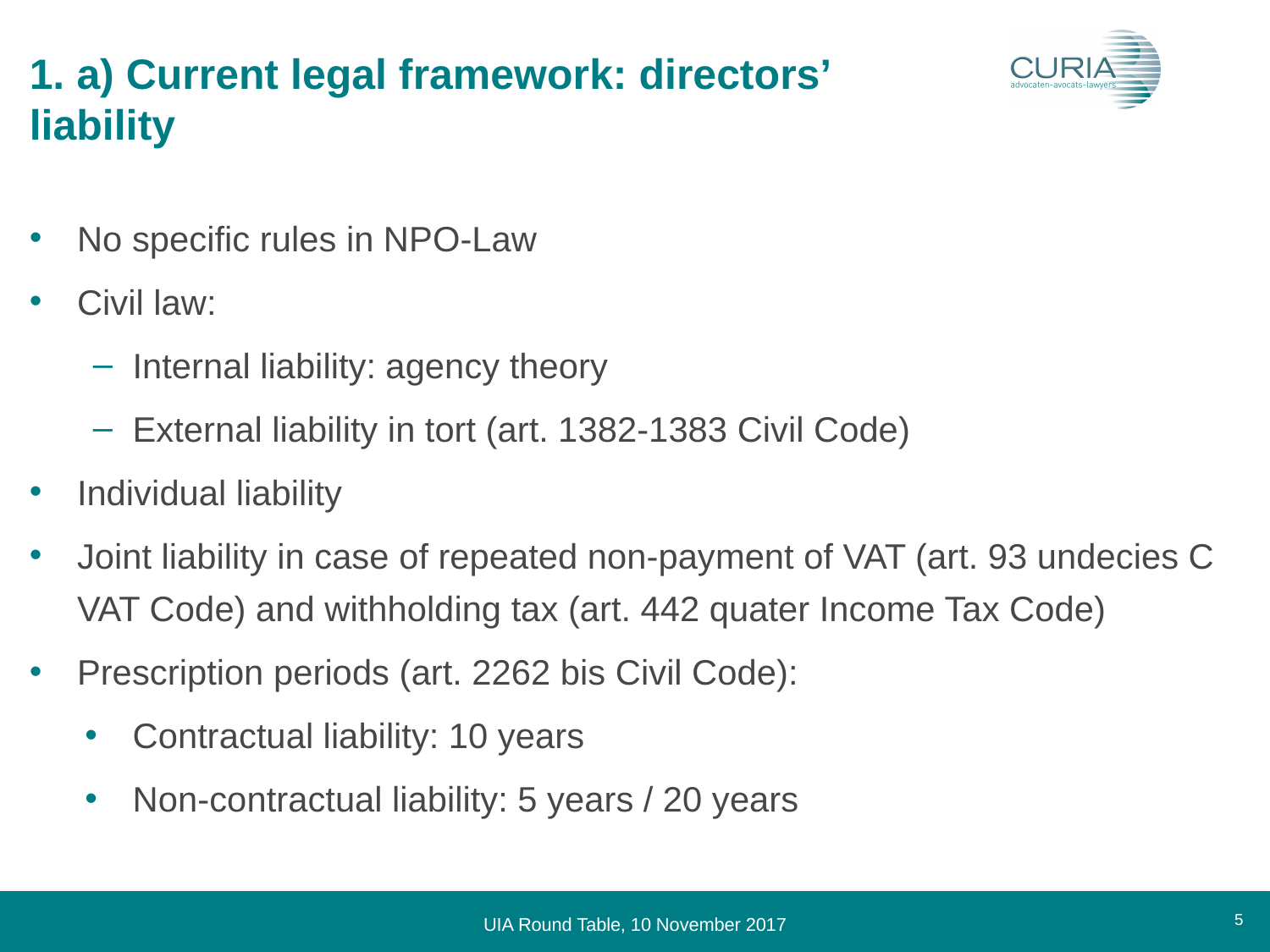

# 1. a) Current legal framework: directors’ liability

No specific rules in NPO-Law
Civil law:
Internal liability: agency theory
External liability in tort (art. 1382-1383 Civil Code)
Individual liability
Joint liability in case of repeated non-payment of VAT (art. 93 undecies C VAT Code) and withholding tax (art. 442 quater Income Tax Code)
Prescription periods (art. 2262 bis Civil Code):
Contractual liability: 10 years
Non-contractual liability: 5 years / 20 years
5